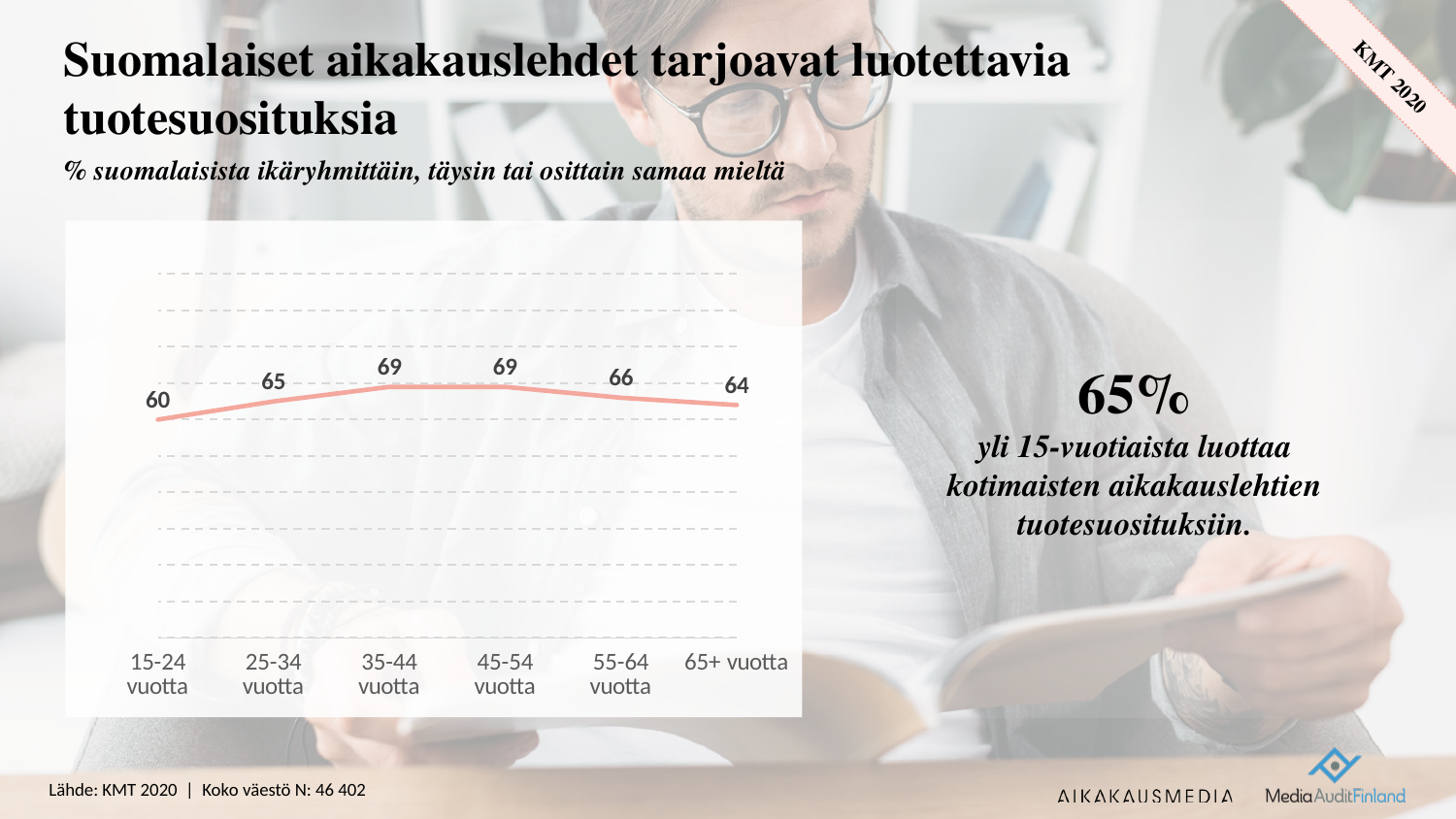

Suomalaiset aikakauslehdet tarjoavat luotettavia tuotesuosituksia
% suomalaisista ikäryhmittäin, täysin tai osittain samaa mieltä

65%
yli 15-vuotiaista luottaa kotimaisten aikakauslehtien tuotesuosituksiin.

### Chart

| Category | Sarja 1 |
|---|---|
| 15-24 vuotta | 60.0 |
| 25-34 vuotta | 65.0 |
| 35-44 vuotta | 69.0 |
| 45-54 vuotta | 69.0 |
| 55-64 vuotta | 66.0 |
| 65+ vuotta | 64.0 |